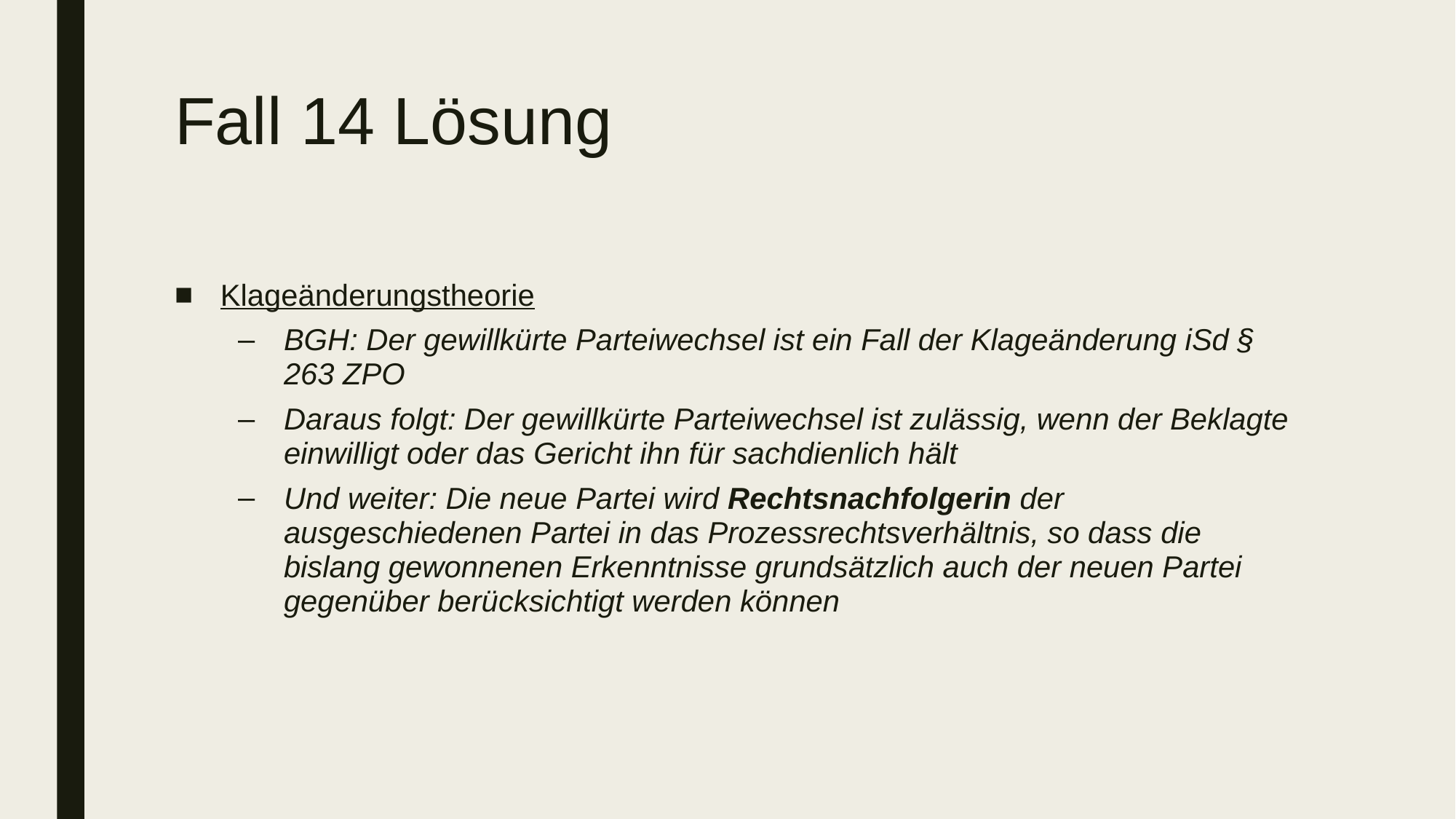

# Fall 14 Lösung
Klageänderungstheorie
BGH: Der gewillkürte Parteiwechsel ist ein Fall der Klageänderung iSd § 263 ZPO
Daraus folgt: Der gewillkürte Parteiwechsel ist zulässig, wenn der Beklagte einwilligt oder das Gericht ihn für sachdienlich hält
Und weiter: Die neue Partei wird Rechtsnachfolgerin der ausgeschiedenen Partei in das Prozessrechtsverhältnis, so dass die bislang gewonnenen Erkenntnisse grundsätzlich auch der neuen Partei gegenüber berücksichtigt werden können